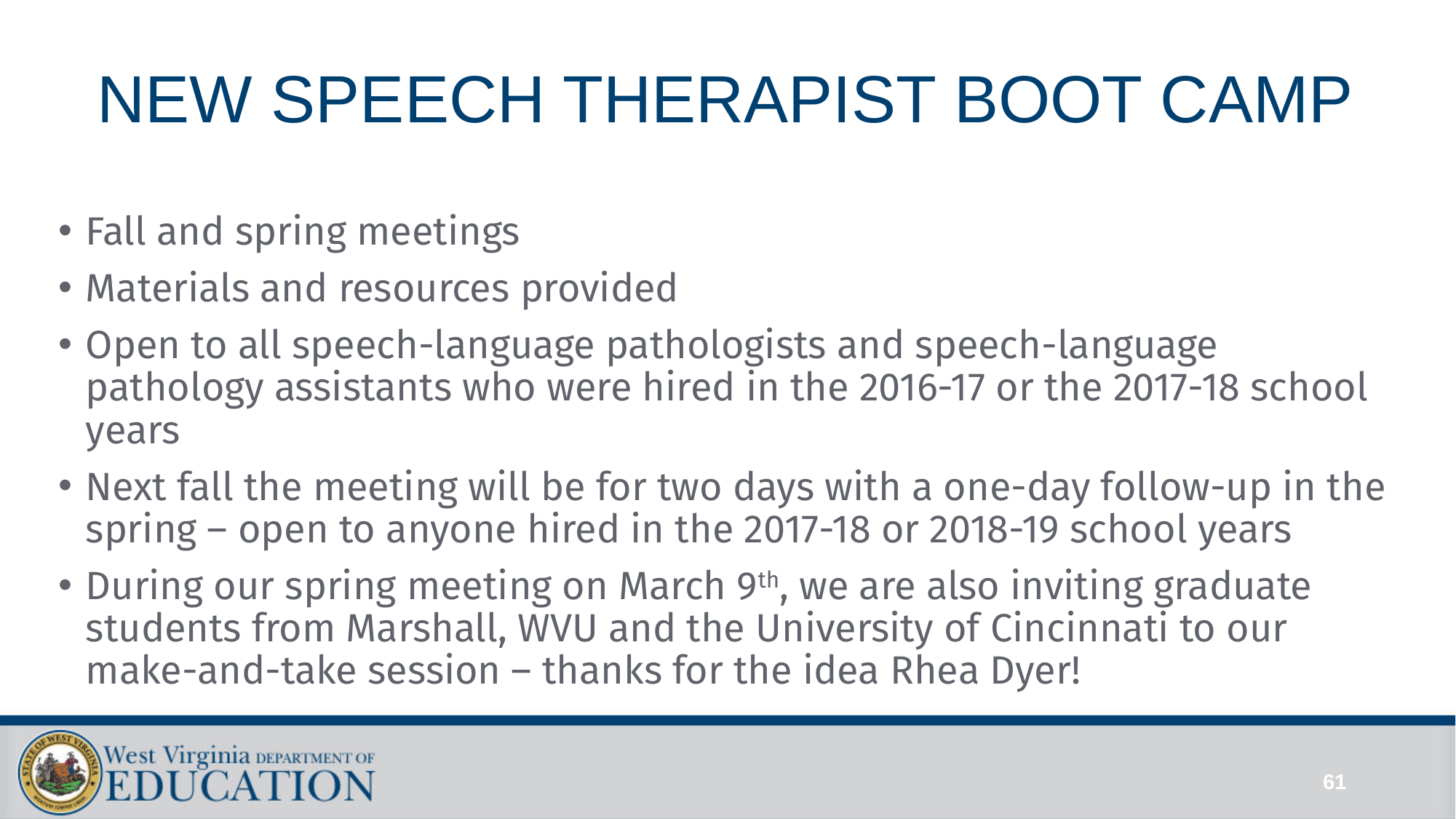

# NEW SPEECH THERAPIST BOOT CAMP
Fall and spring meetings
Materials and resources provided
Open to all speech-language pathologists and speech-language pathology assistants who were hired in the 2016-17 or the 2017-18 school years
Next fall the meeting will be for two days with a one-day follow-up in the spring – open to anyone hired in the 2017-18 or 2018-19 school years
During our spring meeting on March 9th, we are also inviting graduate students from Marshall, WVU and the University of Cincinnati to our make-and-take session – thanks for the idea Rhea Dyer!
61